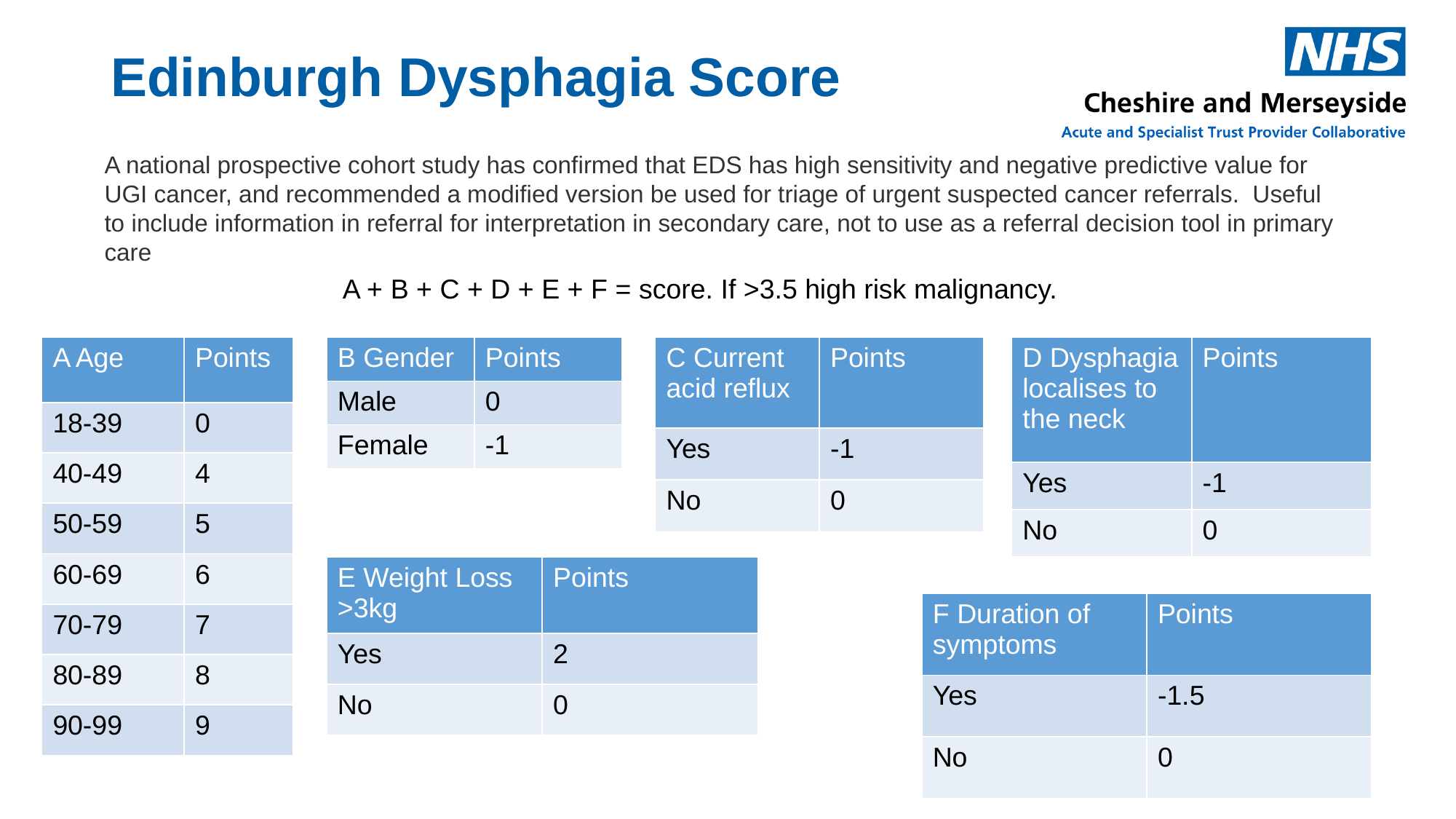

# Edinburgh Dysphagia Score
A national prospective cohort study has confirmed that EDS has high sensitivity and negative predictive value for UGI cancer, and recommended a modified version be used for triage of urgent suspected cancer referrals.  Useful to include information in referral for interpretation in secondary care, not to use as a referral decision tool in primary care
A + B + C + D + E + F = score. If >3.5 high risk malignancy.
| A Age | Points |
| --- | --- |
| 18-39 | 0 |
| 40-49 | 4 |
| 50-59 | 5 |
| 60-69 | 6 |
| 70-79 | 7 |
| 80-89 | 8 |
| 90-99 | 9 |
| C Current acid reflux | Points |
| --- | --- |
| Yes | -1 |
| No | 0 |
| D Dysphagia localises to the neck | Points |
| --- | --- |
| Yes | -1 |
| No | 0 |
| B Gender | Points |
| --- | --- |
| Male | 0 |
| Female | -1 |
| E Weight Loss >3kg | Points |
| --- | --- |
| Yes | 2 |
| No | 0 |
| F Duration of symptoms | Points |
| --- | --- |
| Yes | -1.5 |
| No | 0 |
Nonsteroidal anti-inflammatory drugs (NSAIDs)